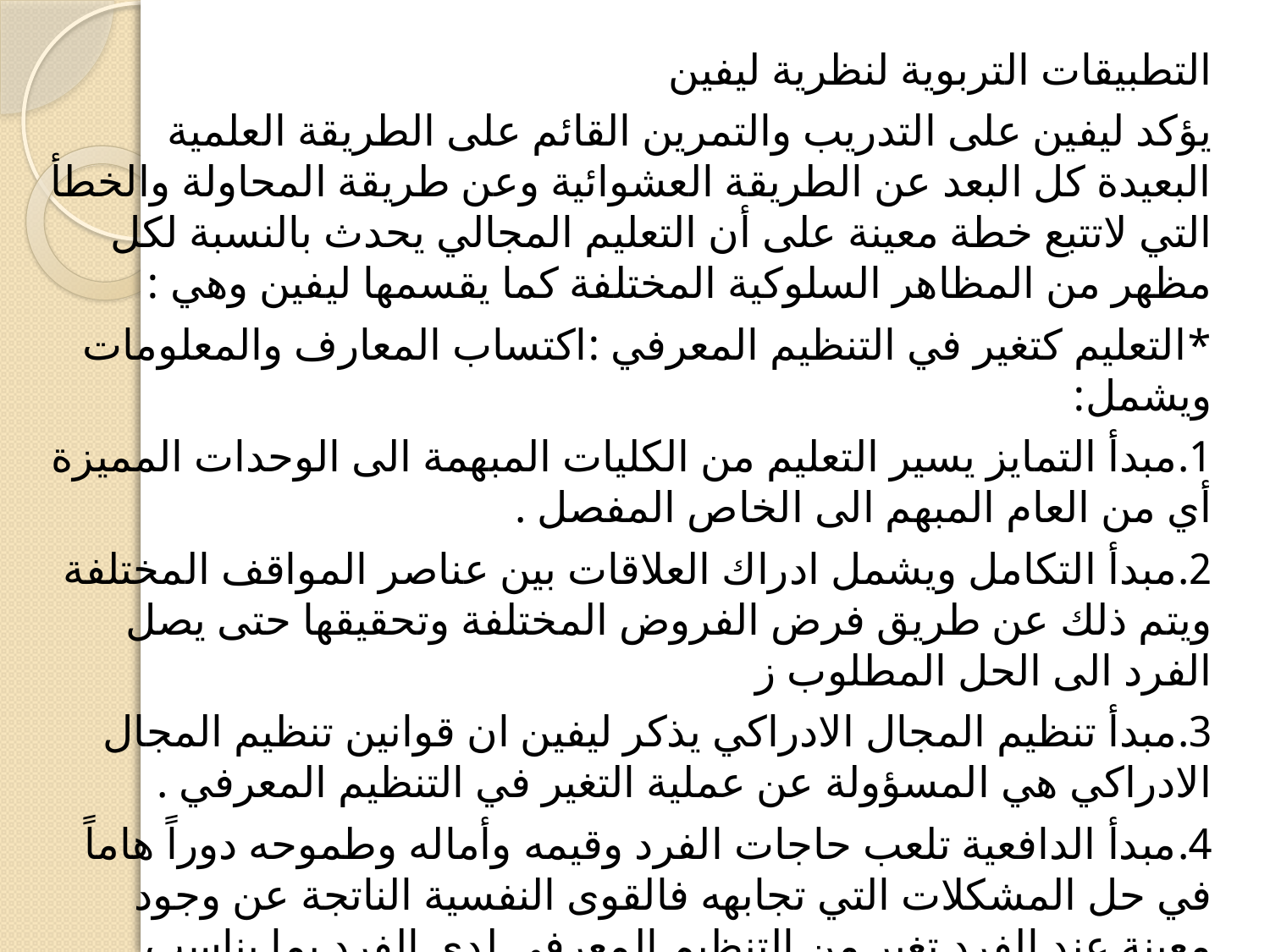

التطبيقات التربوية لنظرية ليفين
يؤكد ليفين على التدريب والتمرين القائم على الطريقة العلمية البعيدة كل البعد عن الطريقة العشوائية وعن طريقة المحاولة والخطأ التي لاتتبع خطة معينة على أن التعليم المجالي يحدث بالنسبة لكل مظهر من المظاهر السلوكية المختلفة كما يقسمها ليفين وهي :
*التعليم كتغير في التنظيم المعرفي :اكتساب المعارف والمعلومات ويشمل:
1.	مبدأ التمايز يسير التعليم من الكليات المبهمة الى الوحدات المميزة أي من العام المبهم الى الخاص المفصل .
2.	مبدأ التكامل ويشمل ادراك العلاقات بين عناصر المواقف المختلفة ويتم ذلك عن طريق فرض الفروض المختلفة وتحقيقها حتى يصل الفرد الى الحل المطلوب ز
3.	مبدأ تنظيم المجال الادراكي يذكر ليفين ان قوانين تنظيم المجال الادراكي هي المسؤولة عن عملية التغير في التنظيم المعرفي .
4.	مبدأ الدافعية تلعب حاجات الفرد وقيمه وأماله وطموحه دوراً هاماً في حل المشكلات التي تجابهه فالقوى النفسية الناتجة عن وجود معينة عند الفرد تغير من التنظيم المعرفي لدى الفرد بما يناسب اتجاهه في ذلك .